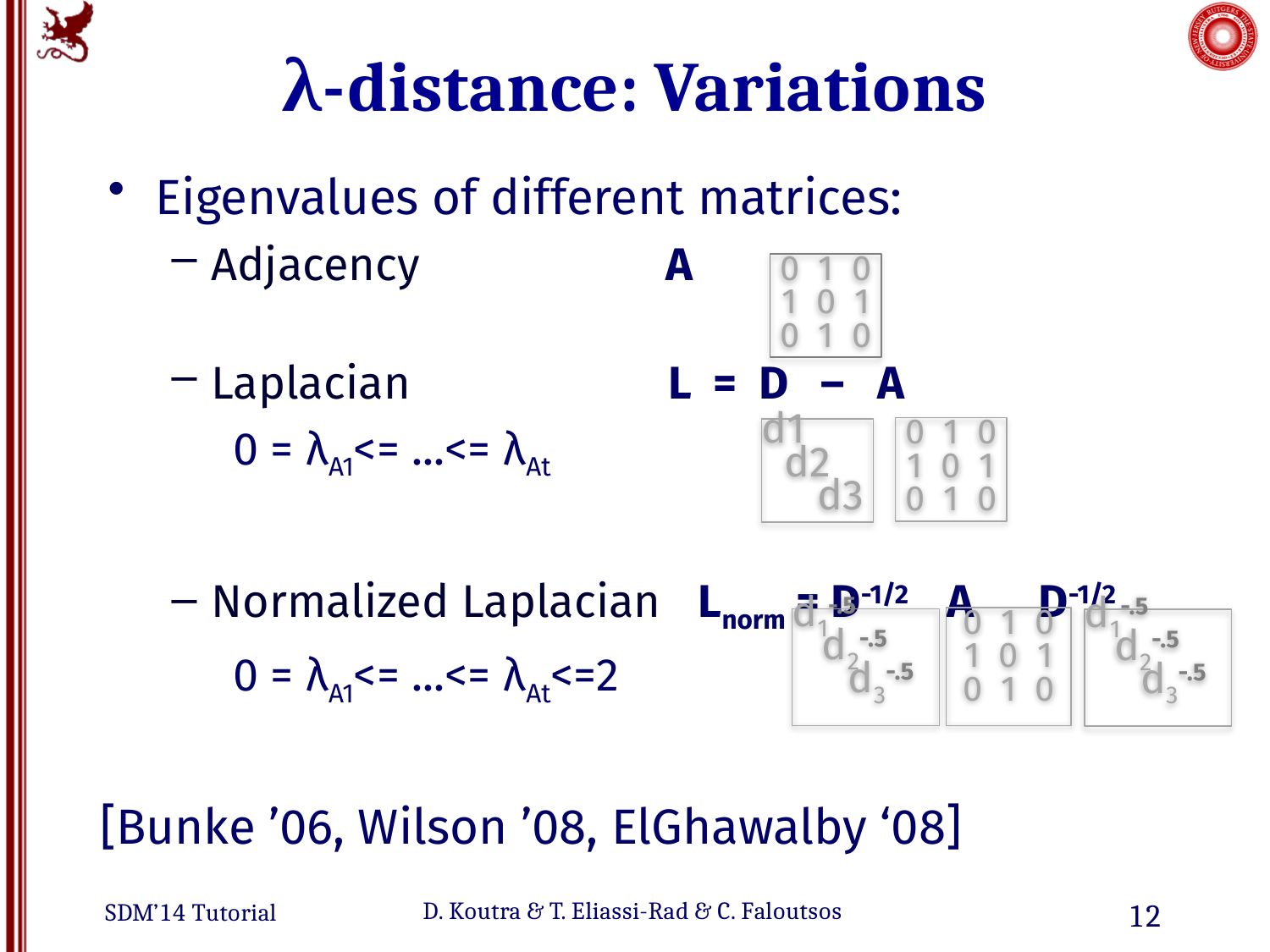

# λ-distance: Variations
Eigenvalues of different matrices:
Adjacency                    A

Laplacian                     L  =  D   –   A
     0 = λΑ1<= ...<= λΑt

Normalized Laplacian   Lnorm = D-1/2      A      D-1/2
     0 = λΑ1<= ...<= λΑt<=2
0  1  0
1  0  1
0  1  0
0  1  0
1  0  1
0  1  0
d1
  d2
     d3
0  1  0
1  0  1
0  1  0
d1-.5
   d2-.5
     d3-.5
d1-.5
   d2-.5
     d3-.5
[Bunke ’06, Wilson ’08, ElGhawalby ‘08]
12